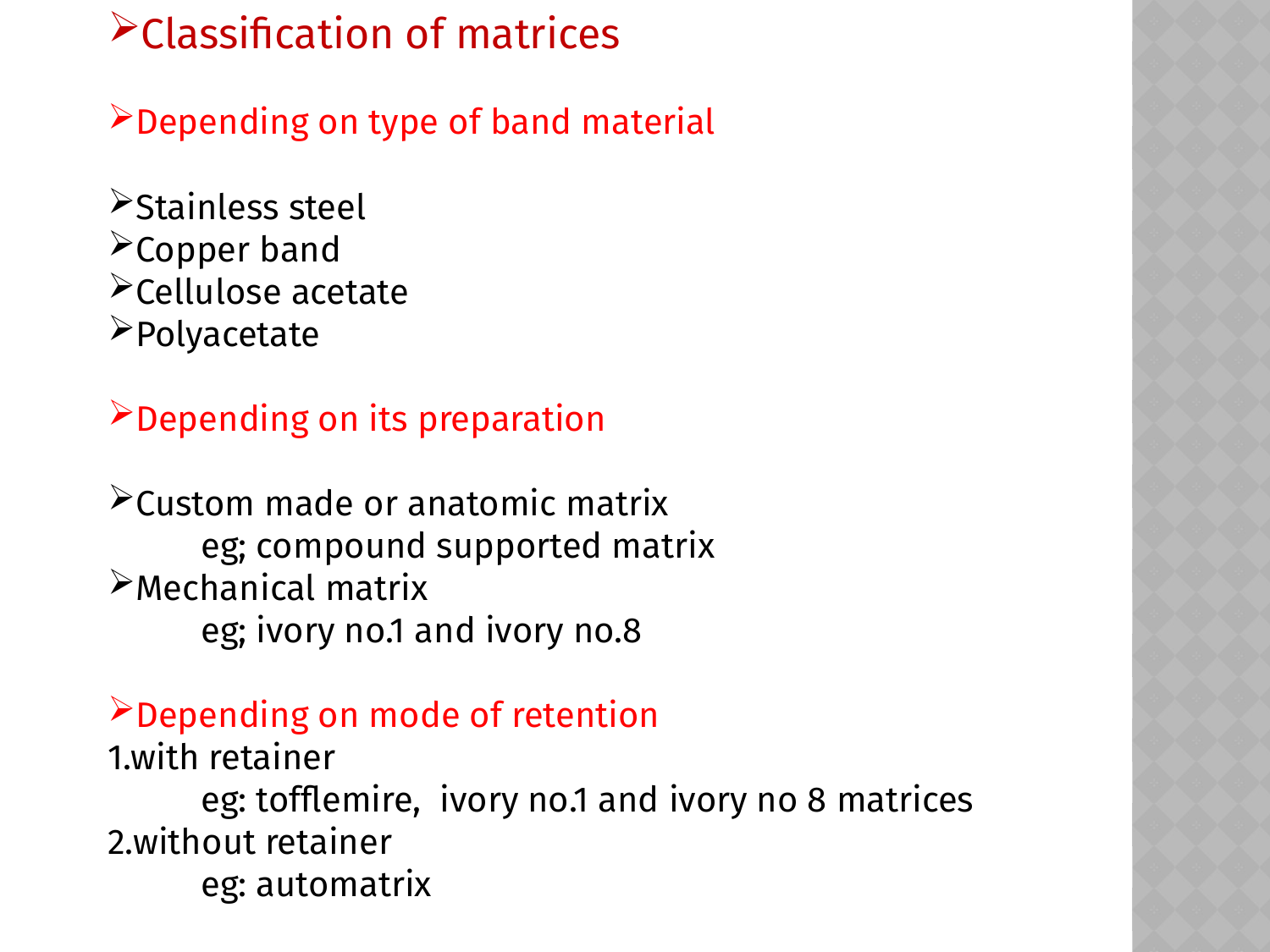

Classification of matrices

Depending on type of band material

Stainless steel
Copper band
Cellulose acetate
Polyacetate

Depending on its preparation

Custom made or anatomic matrix
          eg; compound supported matrix
Mechanical matrix
          eg; ivory no.1 and ivory no.8

Depending on mode of retention
1.with retainer
          eg: tofflemire,  ivory no.1 and ivory no 8 matrices
2.without retainer
          eg: automatrix